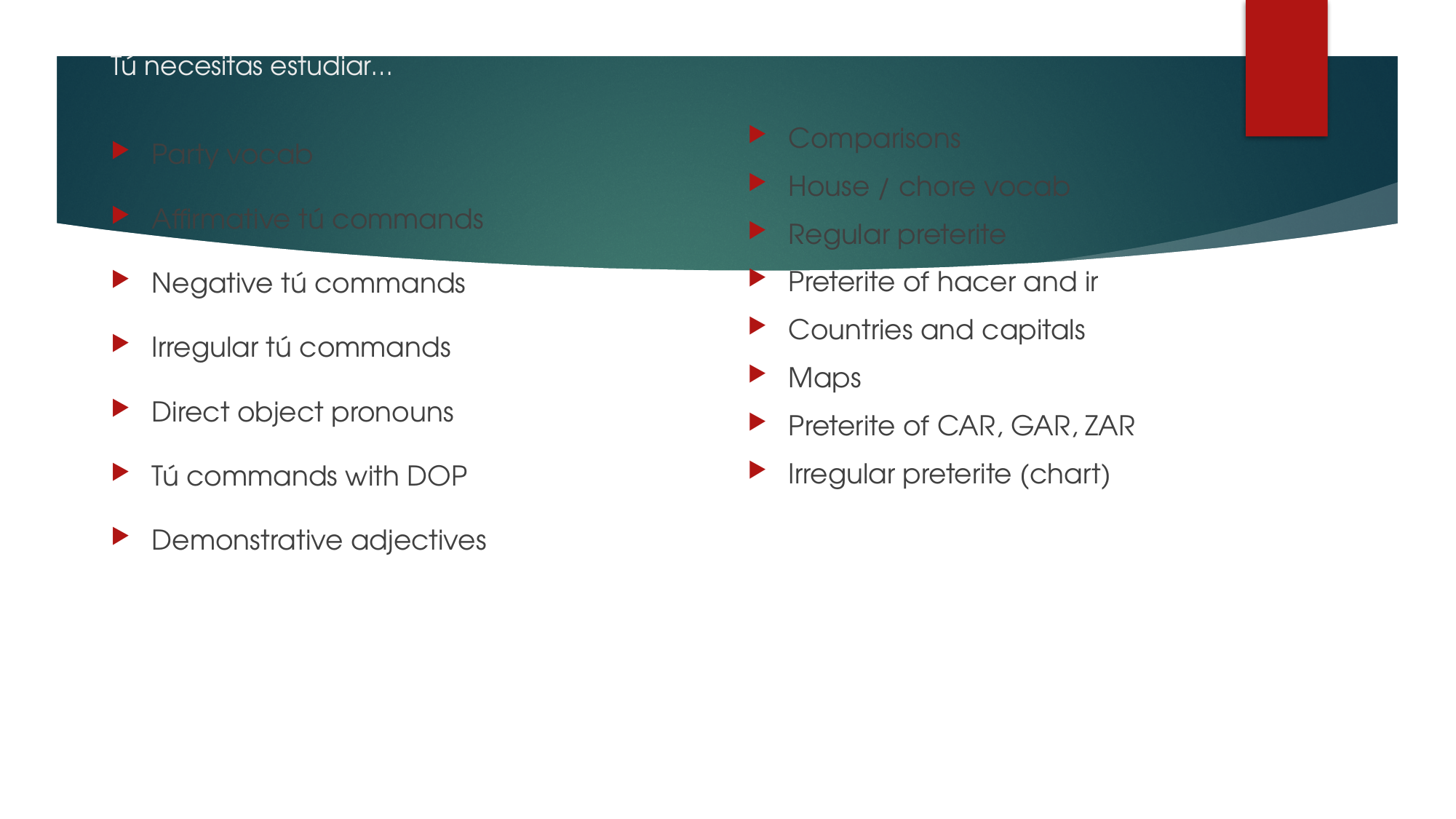

# Tú necesitas estudiar…
Party vocab
Affirmative tú commands
Negative tú commands
Irregular tú commands
Direct object pronouns
Tú commands with DOP
Demonstrative adjectives

Comparisons
House / chore vocab
Regular preterite
Preterite of hacer and ir
Countries and capitals
Maps
Preterite of CAR, GAR, ZAR
Irregular preterite (chart)